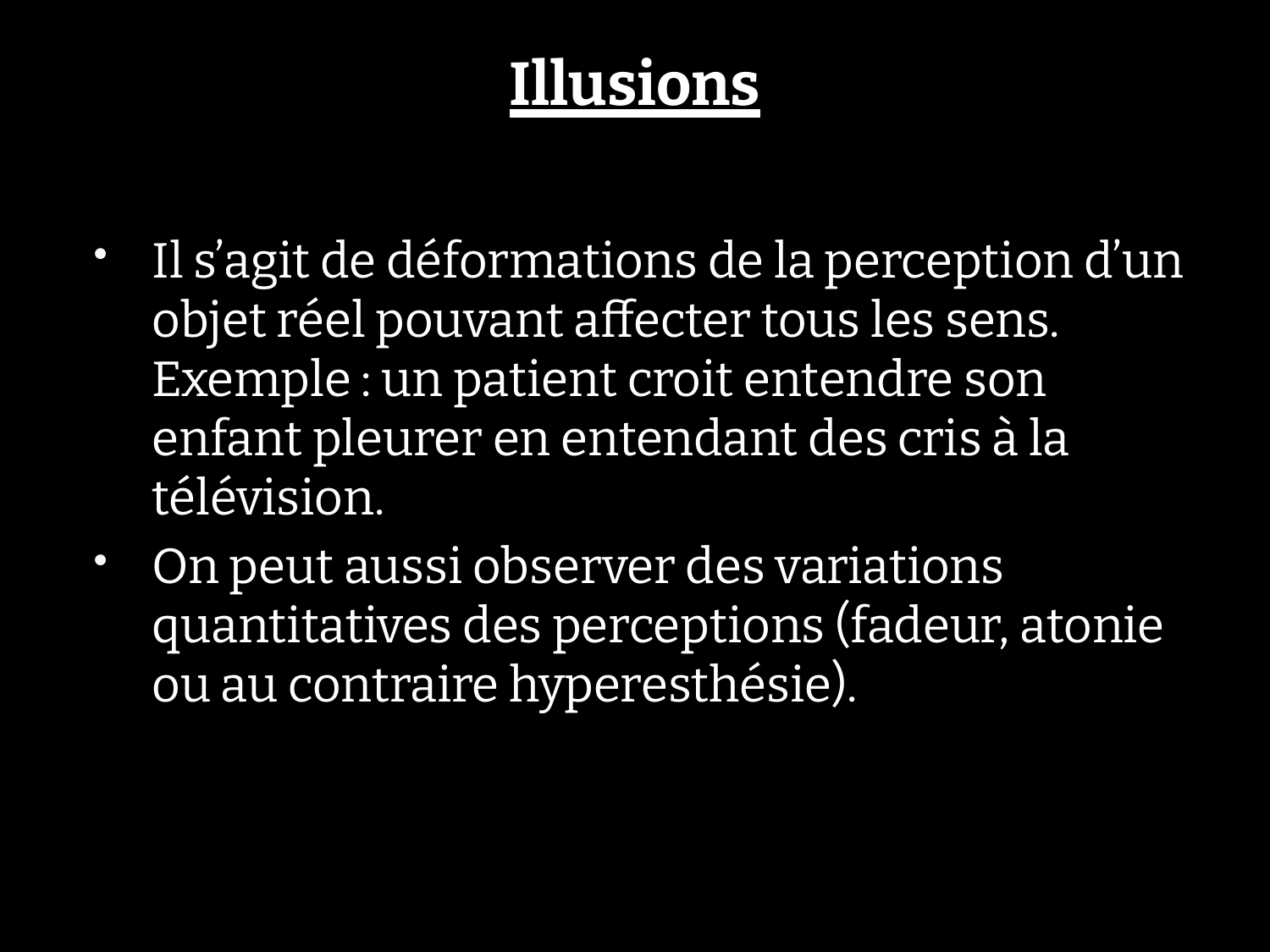

# Illusions
Il s’agit de déformations de la perception d’un objet réel pouvant affecter tous les sens. Exemple : un patient croit entendre son enfant pleurer en entendant des cris à la télévision.
On peut aussi observer des variations quantitatives des perceptions (fadeur, atonie ou au contraire hyperesthésie).